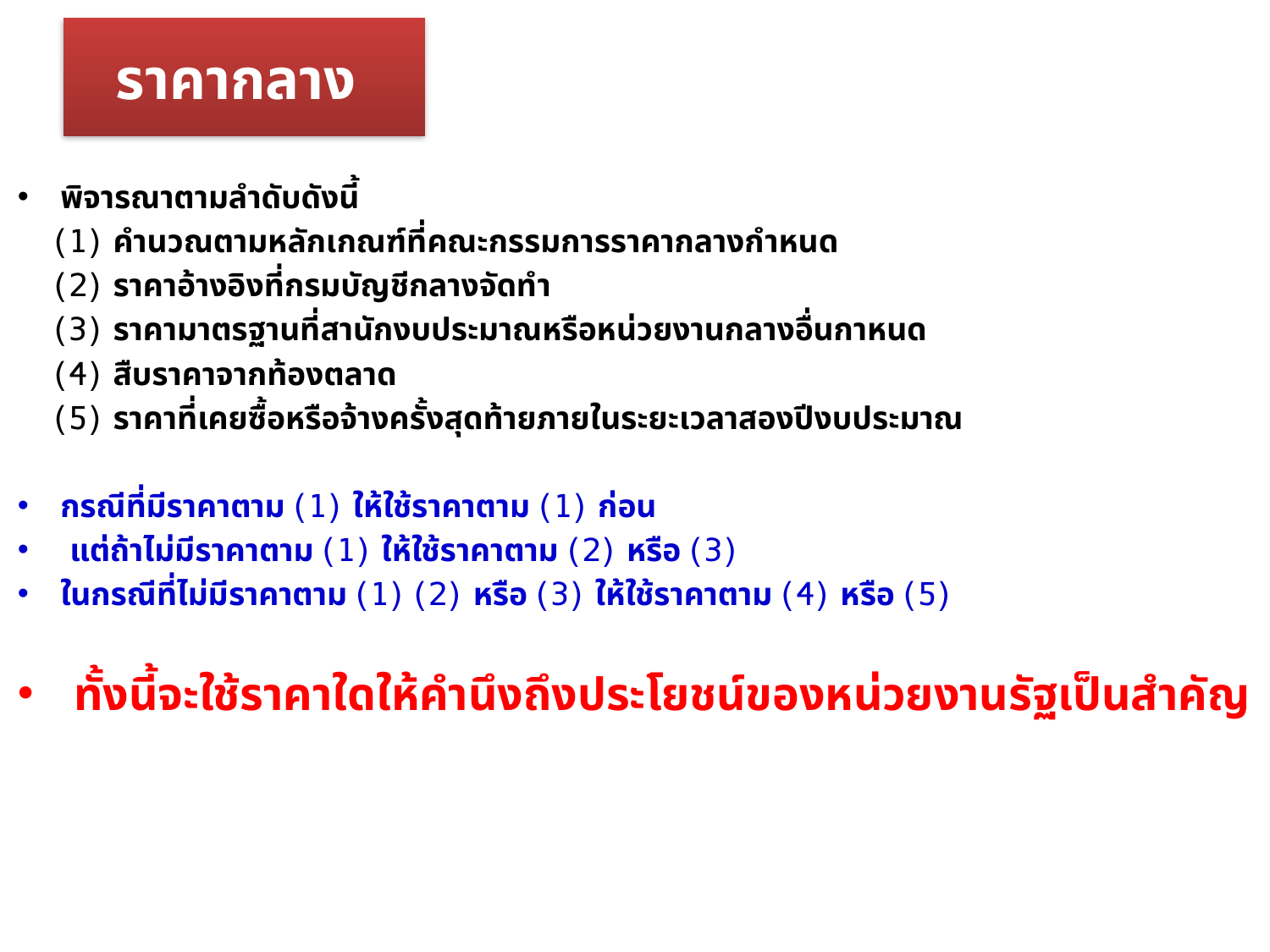

# ราคากลาง

พิจารณาตามลำดับดังนี้
    (1) คำนวณตามหลักเกณฑ์ที่คณะกรรมการราคากลางกำหนด
    (2) ราคาอ้างอิงที่กรมบัญชีกลางจัดทำ
    (3) ราคามาตรฐานที่สานักงบประมาณหรือหน่วยงานกลางอื่นกาหนด
    (4) สืบราคาจากท้องตลาด
    (5) ราคาที่เคยซื้อหรือจ้างครั้งสุดท้ายภายในระยะเวลาสองปีงบประมาณ

กรณีที่มีราคาตาม (1) ให้ใช้ราคาตาม (1) ก่อน
 แต่ถ้าไม่มีราคาตาม (1) ให้ใช้ราคาตาม (2) หรือ (3)
ในกรณีที่ไม่มีราคาตาม (1) (2) หรือ (3) ให้ใช้ราคาตาม (4) หรือ (5)

 ทั้งนี้จะใช้ราคาใดให้คำนึงถึงประโยชน์ของหน่วยงานรัฐเป็นสำคัญ